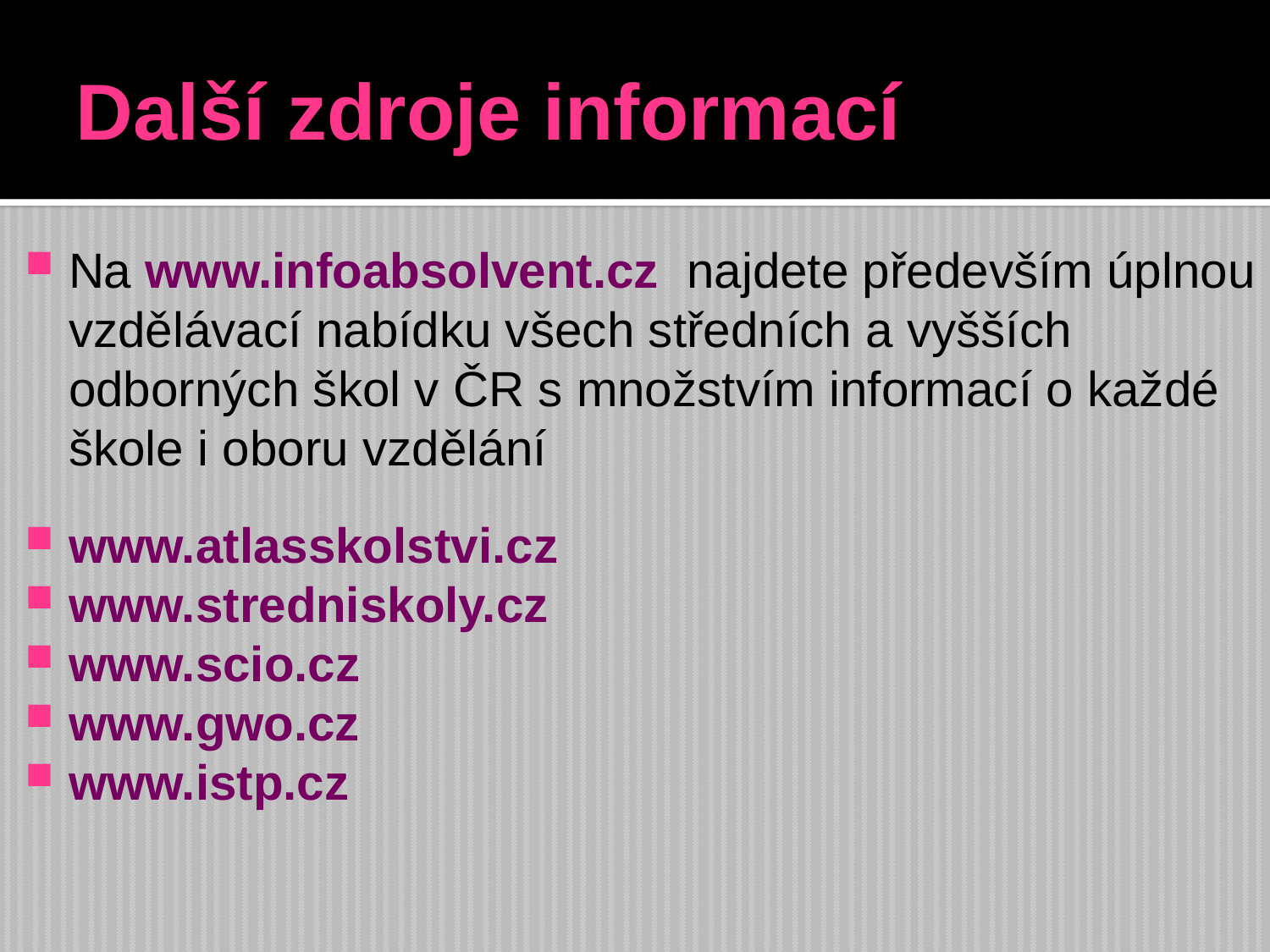

Další zdroje informací
Na www.infoabsolvent.cz  najdete především úplnou vzdělávací nabídku všech středních a vyšších odborných škol v ČR s množstvím informací o každé škole i oboru vzdělání

www.atlasskolstvi.cz
www.stredniskoly.cz
www.scio.cz
www.gwo.cz
www.istp.cz